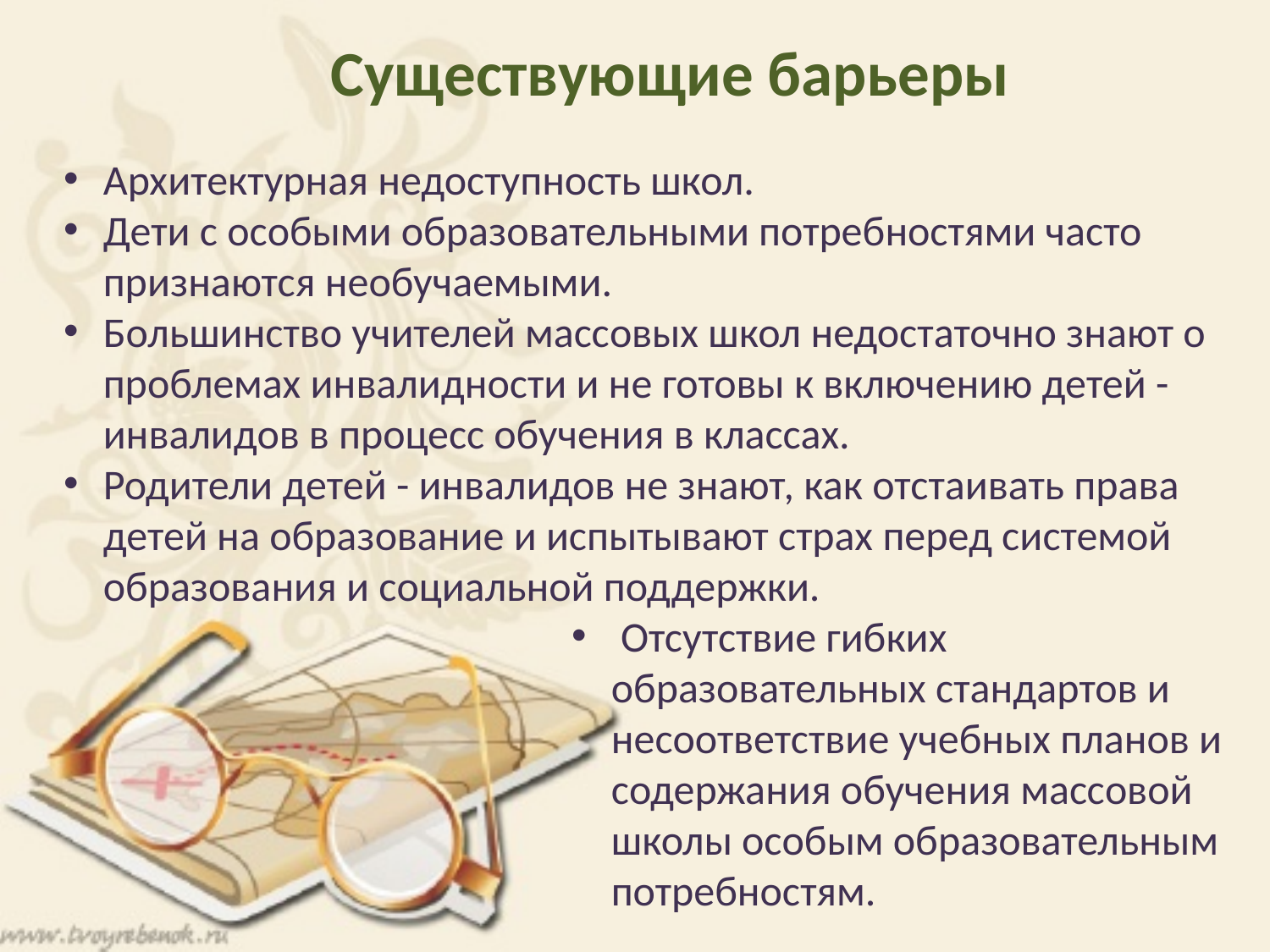

Существующие барьеры
Архитектурная недоступность школ.
Дети с особыми образовательными потребностями часто признаются необучаемыми.
Большинство учителей массовых школ недостаточно знают о проблемах инвалидности и не готовы к включению детей - инвалидов в процесс обучения в классах.
Родители детей - инвалидов не знают, как отстаивать права детей на образование и испытывают страх перед системой образования и социальной поддержки.
 Отсутствие гибких образовательных стандартов и несоответствие учебных планов и содержания обучения массовой школы особым образовательным потребностям.